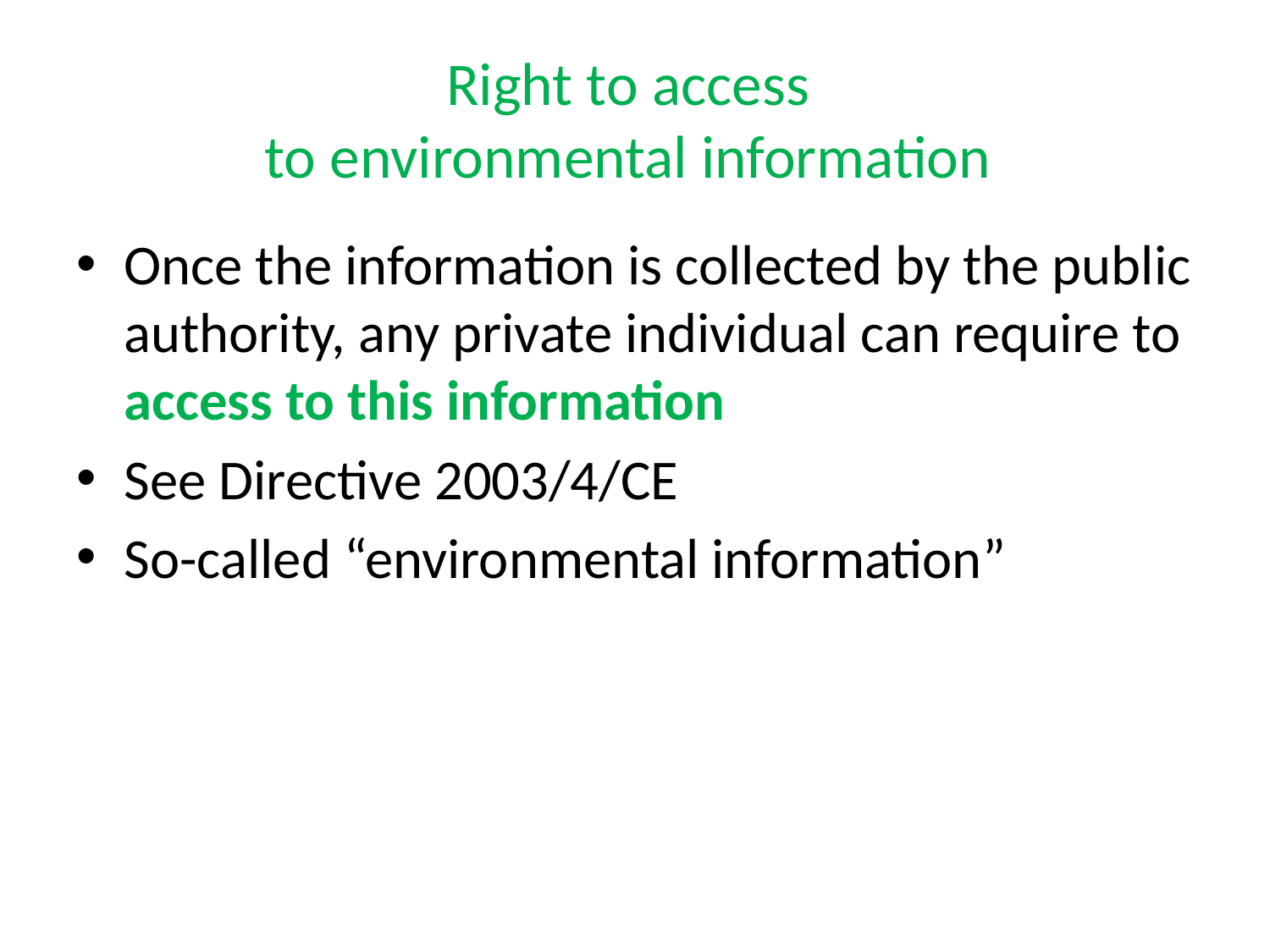

# Right to access to environmental information
Once the information is collected by the public authority, any private individual can require to access to this information
See Directive 2003/4/CE
So-called “environmental information”